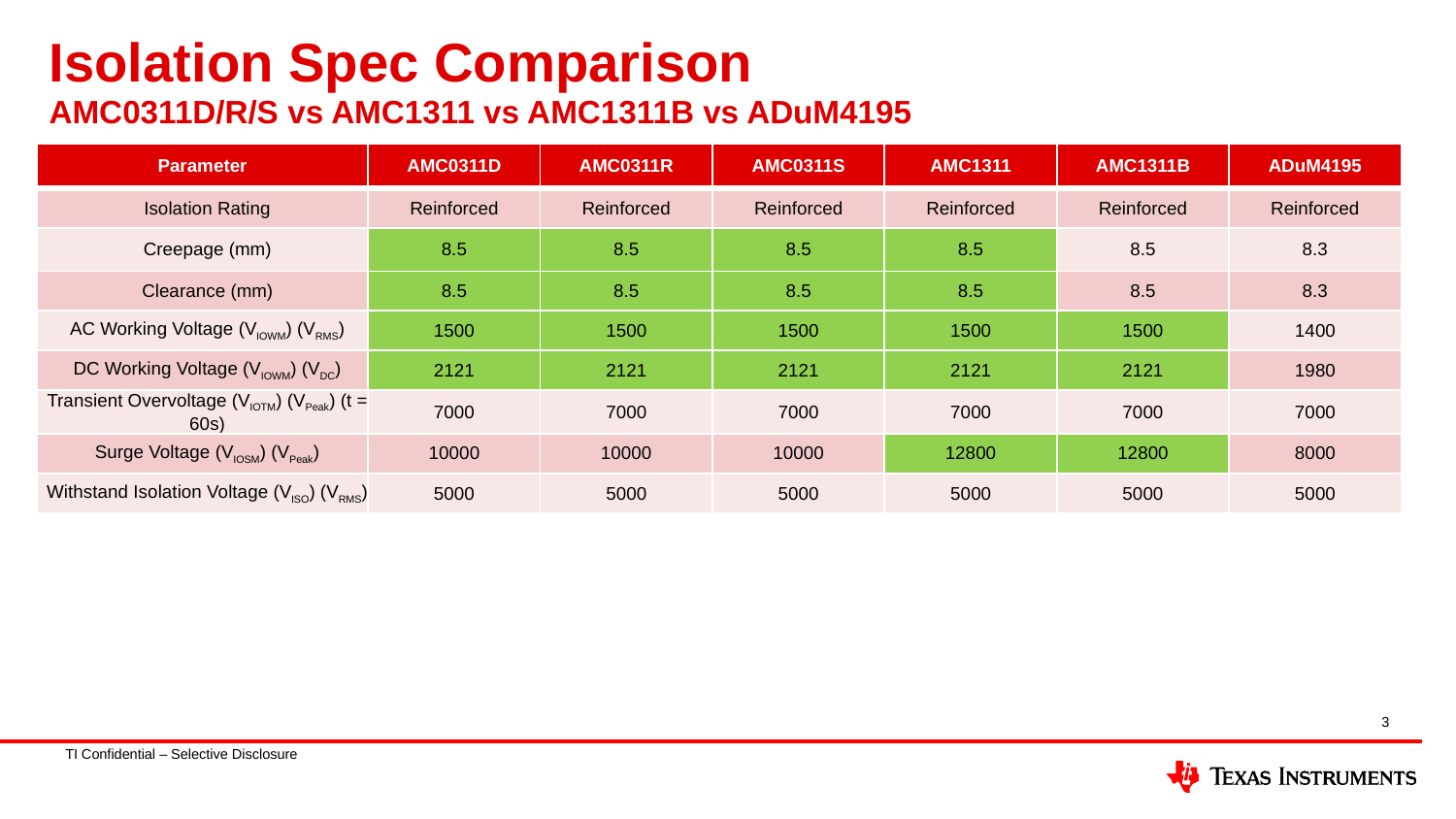

# Isolation Spec Comparison
AMC0311D/R/S vs AMC1311 vs AMC1311B vs ADuM4195
| Parameter | AMC0311D | AMC0311R | AMC0311S | AMC1311 | AMC1311B | ADuM4195 |
| --- | --- | --- | --- | --- | --- | --- |
| Isolation Rating | Reinforced | Reinforced | Reinforced | Reinforced | Reinforced | Reinforced |
| Creepage (mm) | 8.5 | 8.5 | 8.5 | 8.5 | 8.5 | 8.3 |
| Clearance (mm) | 8.5 | 8.5 | 8.5 | 8.5 | 8.5 | 8.3 |
| AC Working Voltage (VIOWM) (VRMS) | 1500 | 1500 | 1500 | 1500 | 1500 | 1400 |
| DC Working Voltage (VIOWM) (VDC) | 2121 | 2121 | 2121 | 2121 | 2121 | 1980 |
| Transient Overvoltage (VIOTM) (VPeak) (t = 60s) | 7000 | 7000 | 7000 | 7000 | 7000 | 7000 |
| Surge Voltage (VIOSM) (VPeak) | 10000 | 10000 | 10000 | 12800 | 12800 | 8000 |
| Withstand Isolation Voltage (VISO) (VRMS) | 5000 | 5000 | 5000 | 5000 | 5000 | 5000 |
3